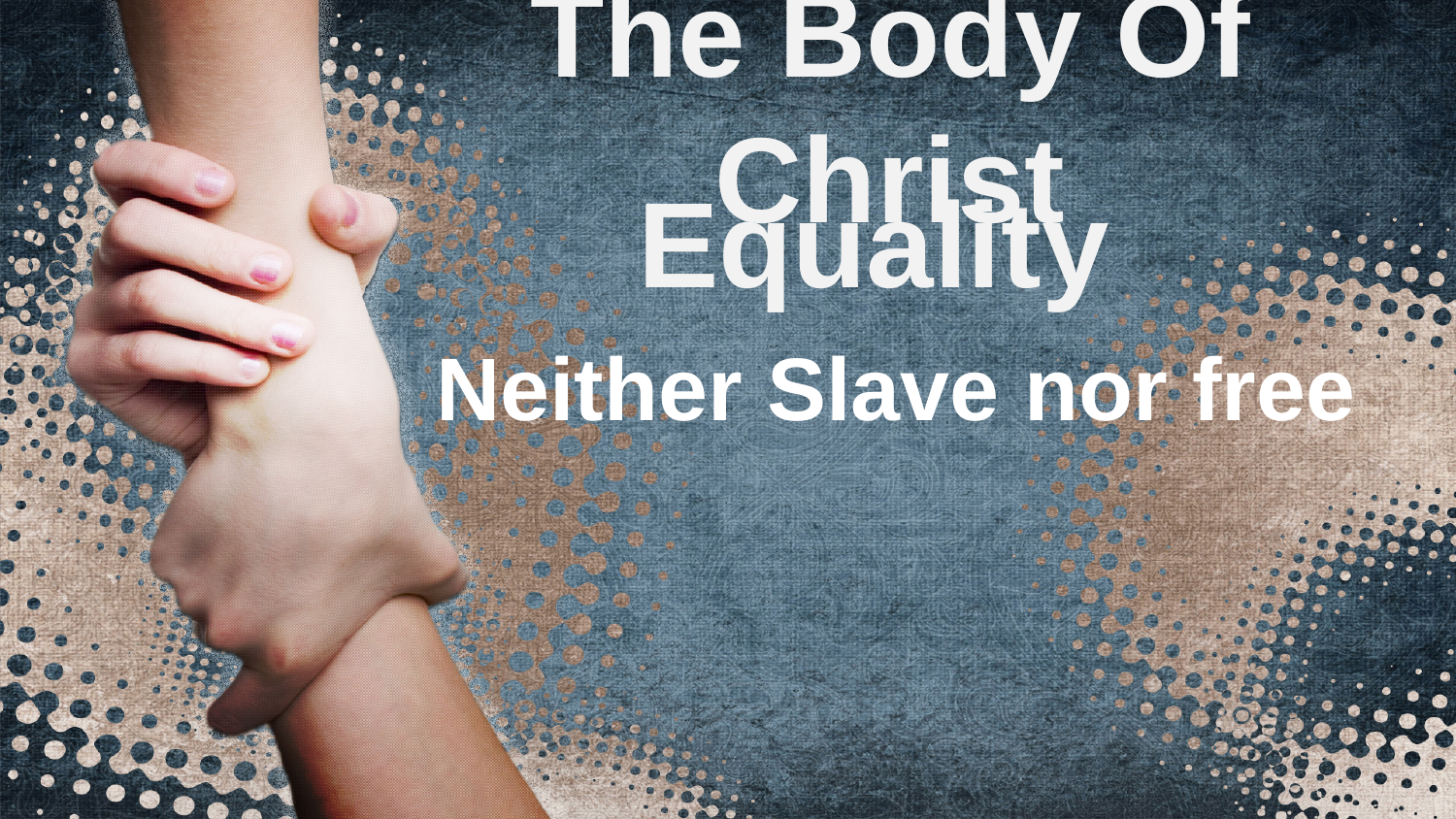

# The Body Of Christ
        Equality
Neither Slave nor free